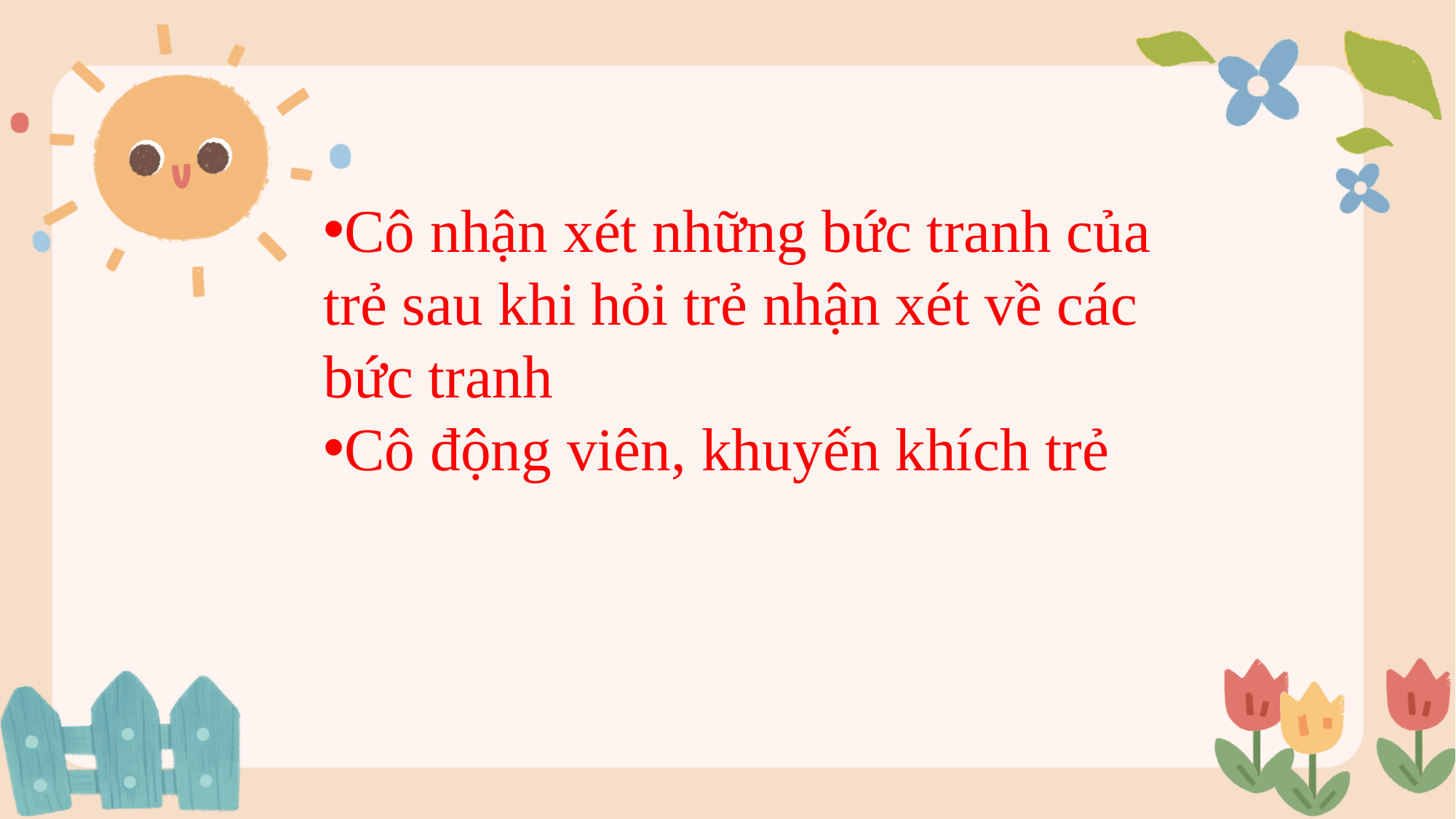

Cô nhận xét những bức tranh của trẻ sau khi hỏi trẻ nhận xét về các bức tranh
Cô động viên, khuyến khích trẻ